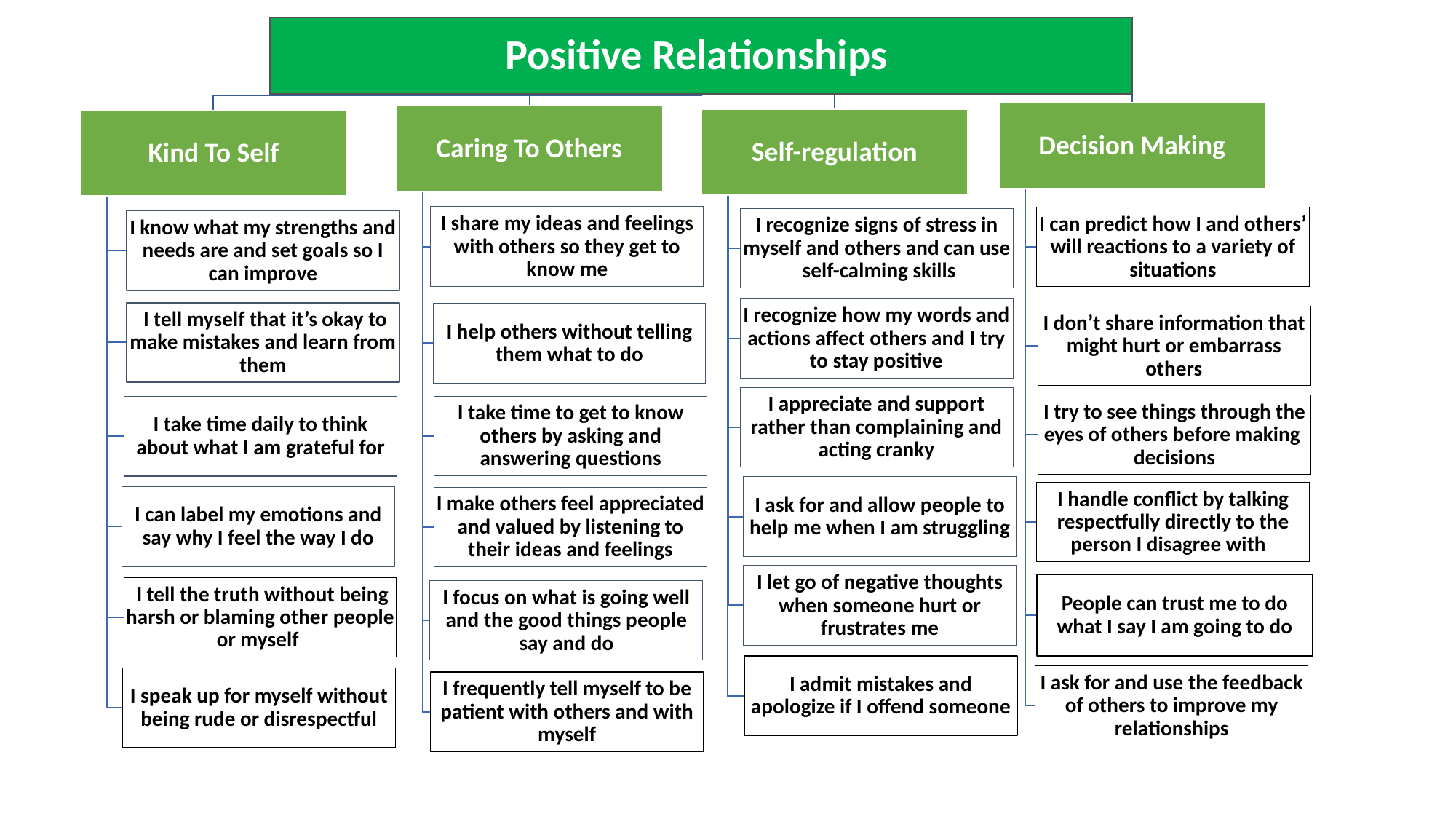

Positive Relationships
Kind To Self
I know what my strengths and needs are and set goals so I can improve
 I tell myself that it’s okay to make mistakes and learn from them
I take time daily to think about what I am grateful for
I can label my emotions and say why I feel the way I do
 I tell the truth without being harsh or blaming other people or myself
I speak up for myself without being rude or disrespectful
Caring To Others
I share my ideas and feelings with others so they get to know me
I help others without telling them what to do
I take time to get to know others by asking and answering questions
I make others feel appreciated and valued by listening to their ideas and feelings
I focus on what is going well and the good things people say and do
I frequently tell myself to be patient with others and with myself
Self-regulation
I recognize signs of stress in myself and others and can use  self-calming skills
I recognize how my words and actions affect others and I try to stay positive
I appreciate and support rather than complaining and acting cranky
I ask for and allow people to help me when I am struggling
I let go of negative thoughts when someone hurt or frustrates me
I admit mistakes and apologize if I offend someone
Decision Making
I can predict how I and others’ will reactions to a variety of situations
I don’t share information that might hurt or embarrass others
I handle conflict by talking respectfully directly to the person I disagree with
I try to see things through the eyes of others before making  decisions
People can trust me to do what I say I am going to do
I ask for and use the feedback of others to improve my relationships